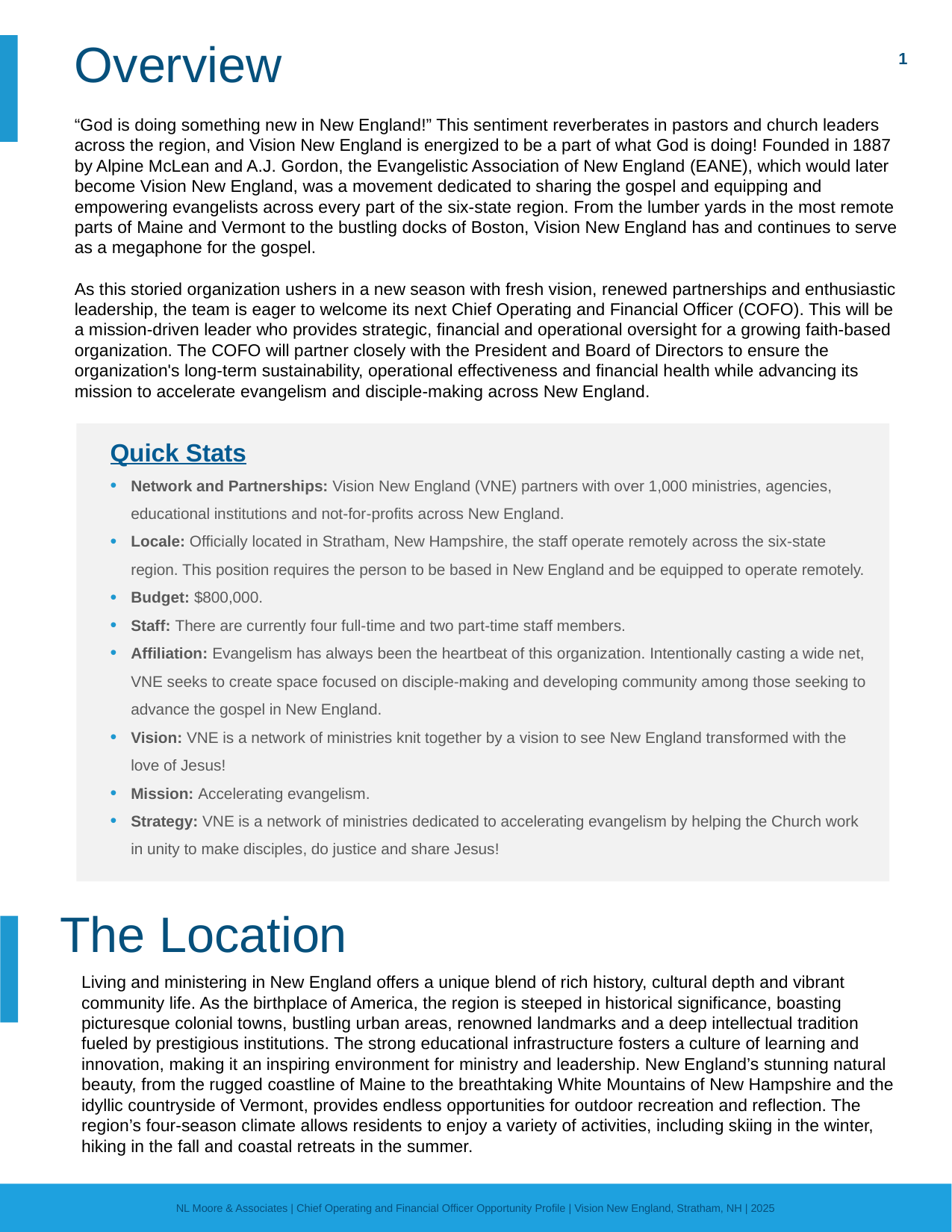

Overview

1
“God is doing something new in New England!” This sentiment reverberates in pastors and church leaders across the region, and Vision New England is energized to be a part of what God is doing! Founded in 1887 by Alpine McLean and A.J. Gordon, the Evangelistic Association of New England (EANE), which would later become Vision New England, was a movement dedicated to sharing the gospel and equipping and empowering evangelists across every part of the six-state region. From the lumber yards in the most remote parts of Maine and Vermont to the bustling docks of Boston, Vision New England has and continues to serve as a megaphone for the gospel.

As this storied organization ushers in a new season with fresh vision, renewed partnerships and enthusiastic leadership, the team is eager to welcome its next Chief Operating and Financial Officer (COFO). This will be a mission-driven leader who provides strategic, financial and operational oversight for a growing faith-based organization. The COFO will partner closely with the President and Board of Directors to ensure the organization's long-term sustainability, operational effectiveness and financial health while advancing its mission to accelerate evangelism and disciple-making across New England.
Quick Stats
Network and Partnerships: Vision New England (VNE) partners with over 1,000 ministries, agencies, educational institutions and not-for-profits across New England.
Locale: Officially located in Stratham, New Hampshire, the staff operate remotely across the six-state region. This position requires the person to be based in New England and be equipped to operate remotely.
Budget: $800,000.
Staff: There are currently four full-time and two part-time staff members.
Affiliation: Evangelism has always been the heartbeat of this organization. Intentionally casting a wide net, VNE seeks to create space focused on disciple-making and developing community among those seeking to advance the gospel in New England.
Vision: VNE is a network of ministries knit together by a vision to see New England transformed with the love of Jesus!
Mission: Accelerating evangelism.
Strategy: VNE is a network of ministries dedicated to accelerating evangelism by helping the Church work in unity to make disciples, do justice and share Jesus!

The Location

Living and ministering in New England offers a unique blend of rich history, cultural depth and vibrant community life. As the birthplace of America, the region is steeped in historical significance, boasting picturesque colonial towns, bustling urban areas, renowned landmarks and a deep intellectual tradition fueled by prestigious institutions. The strong educational infrastructure fosters a culture of learning and innovation, making it an inspiring environment for ministry and leadership. New England’s stunning natural beauty, from the rugged coastline of Maine to the breathtaking White Mountains of New Hampshire and the idyllic countryside of Vermont, provides endless opportunities for outdoor recreation and reflection. The region’s four-season climate allows residents to enjoy a variety of activities, including skiing in the winter, hiking in the fall and coastal retreats in the summer.

NL Moore & Associates | Chief Operating and Financial Officer Opportunity Profile | Vision New England, Stratham, NH | 2025